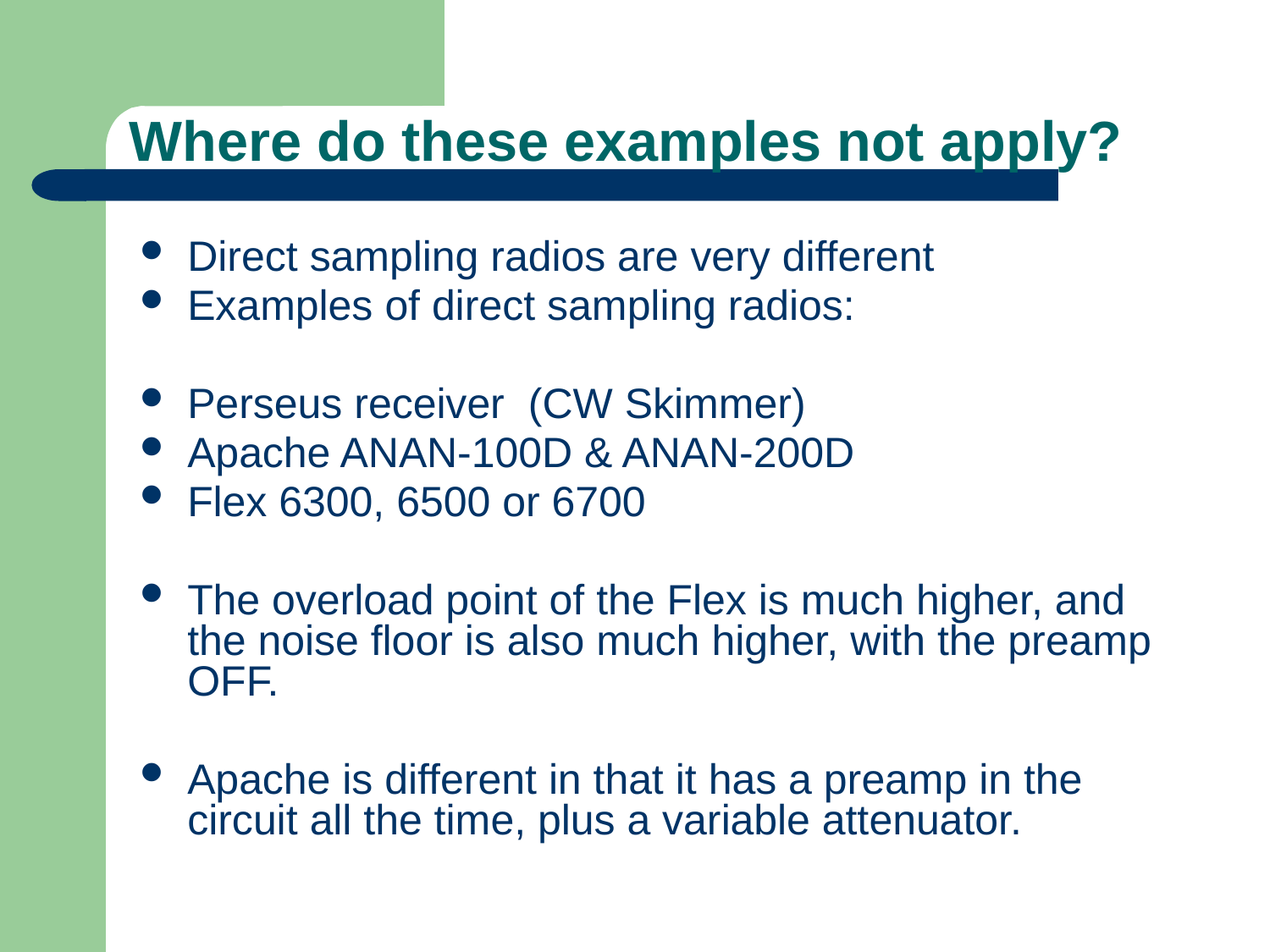

# Where do these examples not apply?
Direct sampling radios are very different
Examples of direct sampling radios:

Perseus receiver  (CW Skimmer)
Apache ANAN-100D & ANAN-200D
Flex 6300, 6500 or 6700

The overload point of the Flex is much higher, and the noise floor is also much higher, with the preamp OFF.

Apache is different in that it has a preamp in the circuit all the time, plus a variable attenuator.